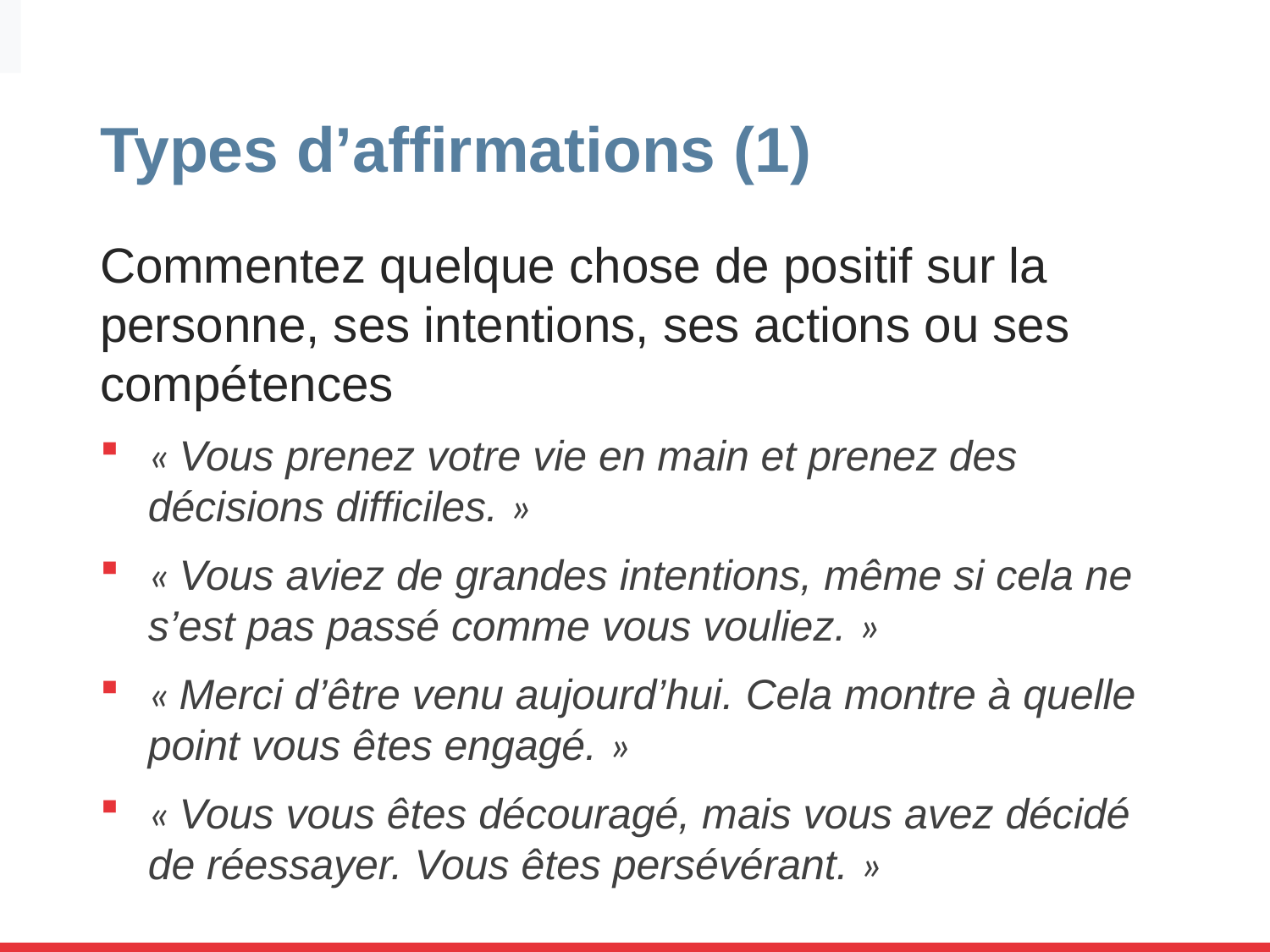

# Types d’affirmations (1)
Commentez quelque chose de positif sur la personne, ses intentions, ses actions ou ses compétences
« Vous prenez votre vie en main et prenez des décisions difficiles. »
« Vous aviez de grandes intentions, même si cela ne s’est pas passé comme vous vouliez. »
« Merci d’être venu aujourd’hui. Cela montre à quelle point vous êtes engagé. »
« Vous vous êtes découragé, mais vous avez décidé de réessayer. Vous êtes persévérant. »